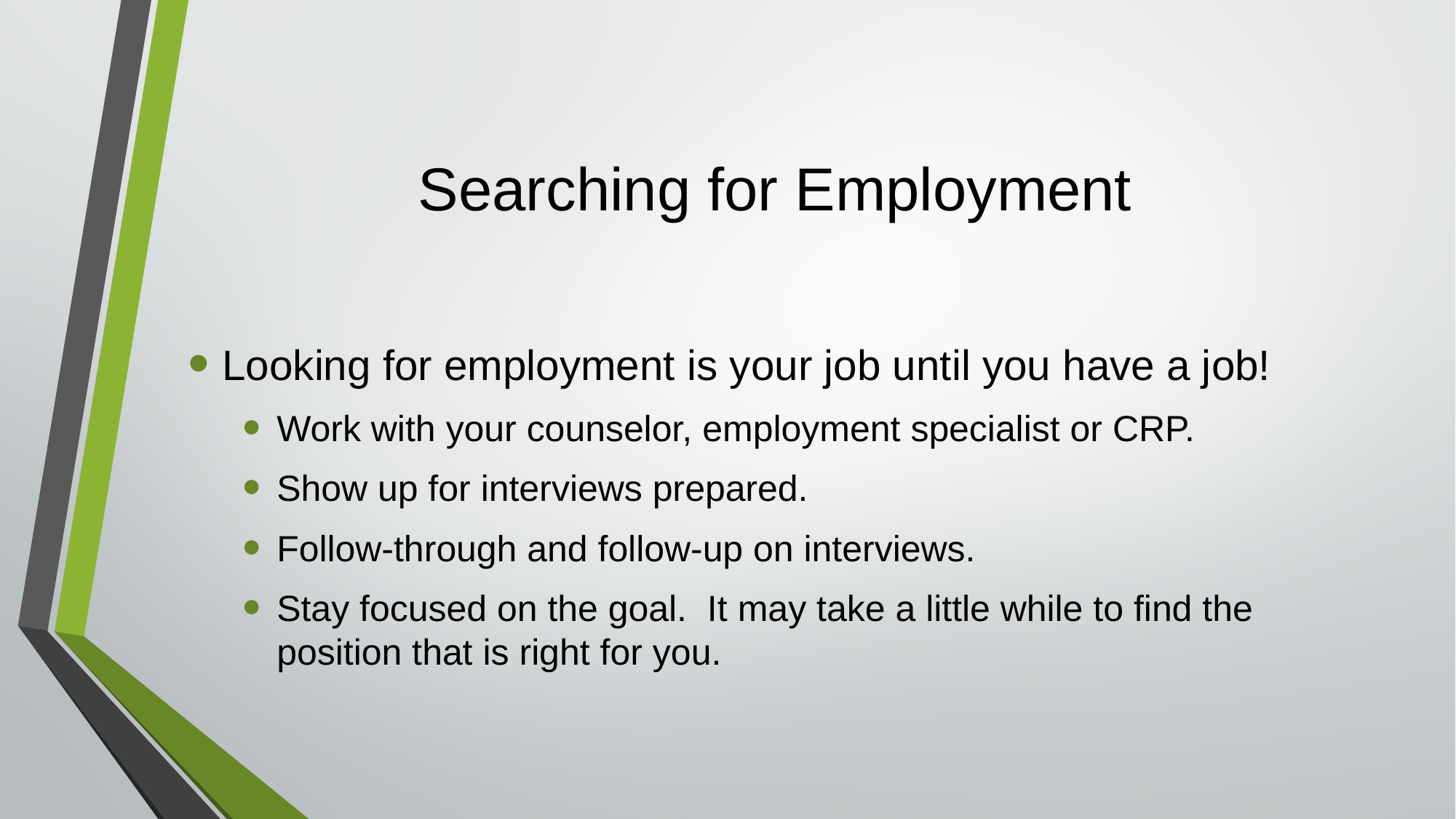

# Searching for Employment
Looking for employment is your job until you have a job!
Work with your counselor, employment specialist or CRP.
Show up for interviews prepared.
Follow-through and follow-up on interviews.
Stay focused on the goal.  It may take a little while to find the position that is right for you.